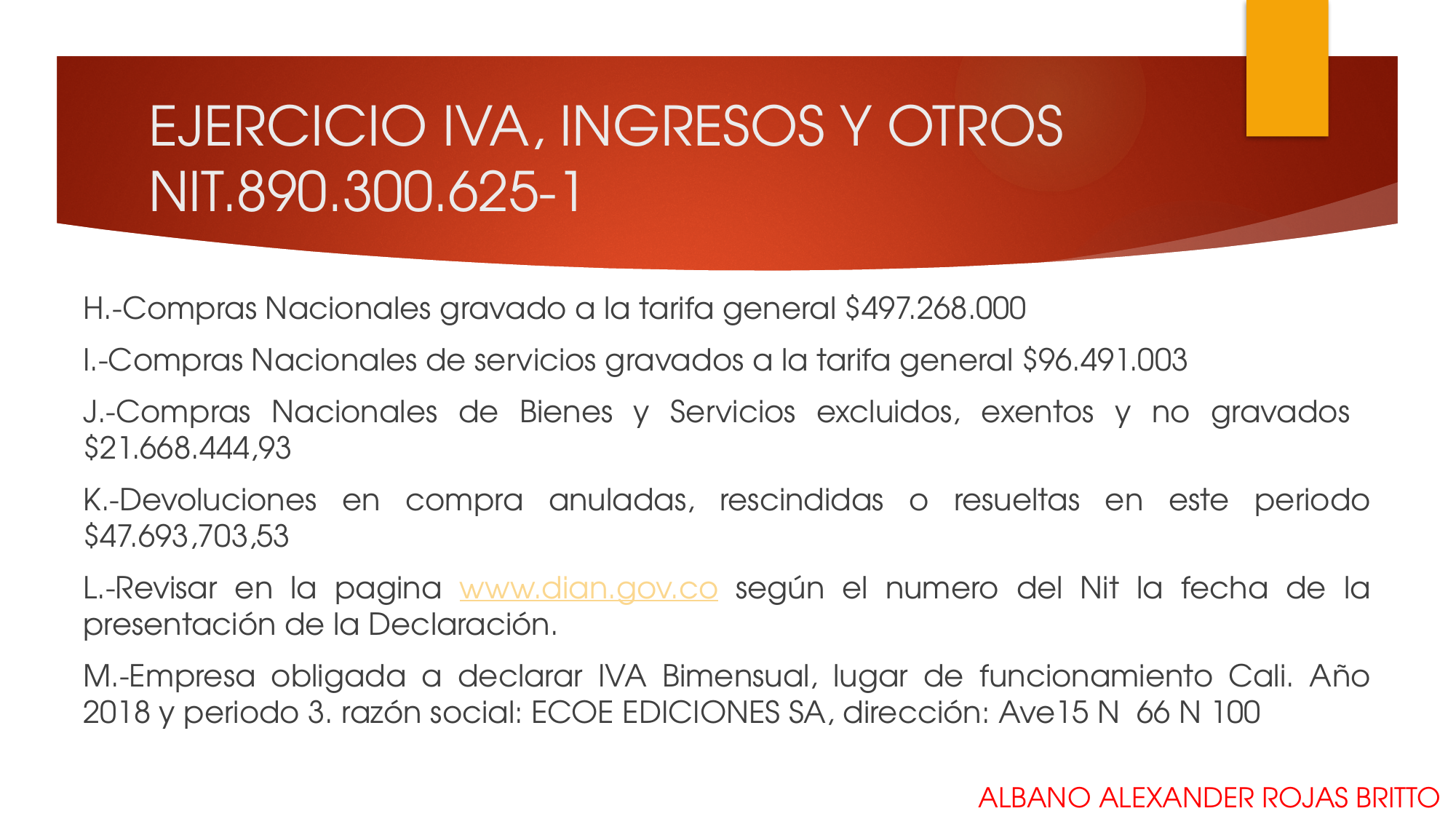

# EJERCICIO IVA, INGRESOS Y OTROS NIT.890.300.625-1
H.-Compras Nacionales gravado a la tarifa general $497.268.000
I.-Compras Nacionales de servicios gravados a la tarifa general $96.491.003
J.-Compras Nacionales de Bienes y Servicios excluidos, exentos y no gravados  $21.668.444,93
K.-Devoluciones en compra anuladas, rescindidas o resueltas en este periodo $47.693,703,53
L.-Revisar en la pagina www.dian.gov.co según el numero del Nit la fecha de la presentación de la Declaración.
M.-Empresa obligada a declarar IVA Bimensual, lugar de funcionamiento Cali. Año 2018 y periodo 3. razón social: ECOE EDICIONES SA, dirección: Ave15 N  66 N 100

ALBANO ALEXANDER ROJAS BRITTO